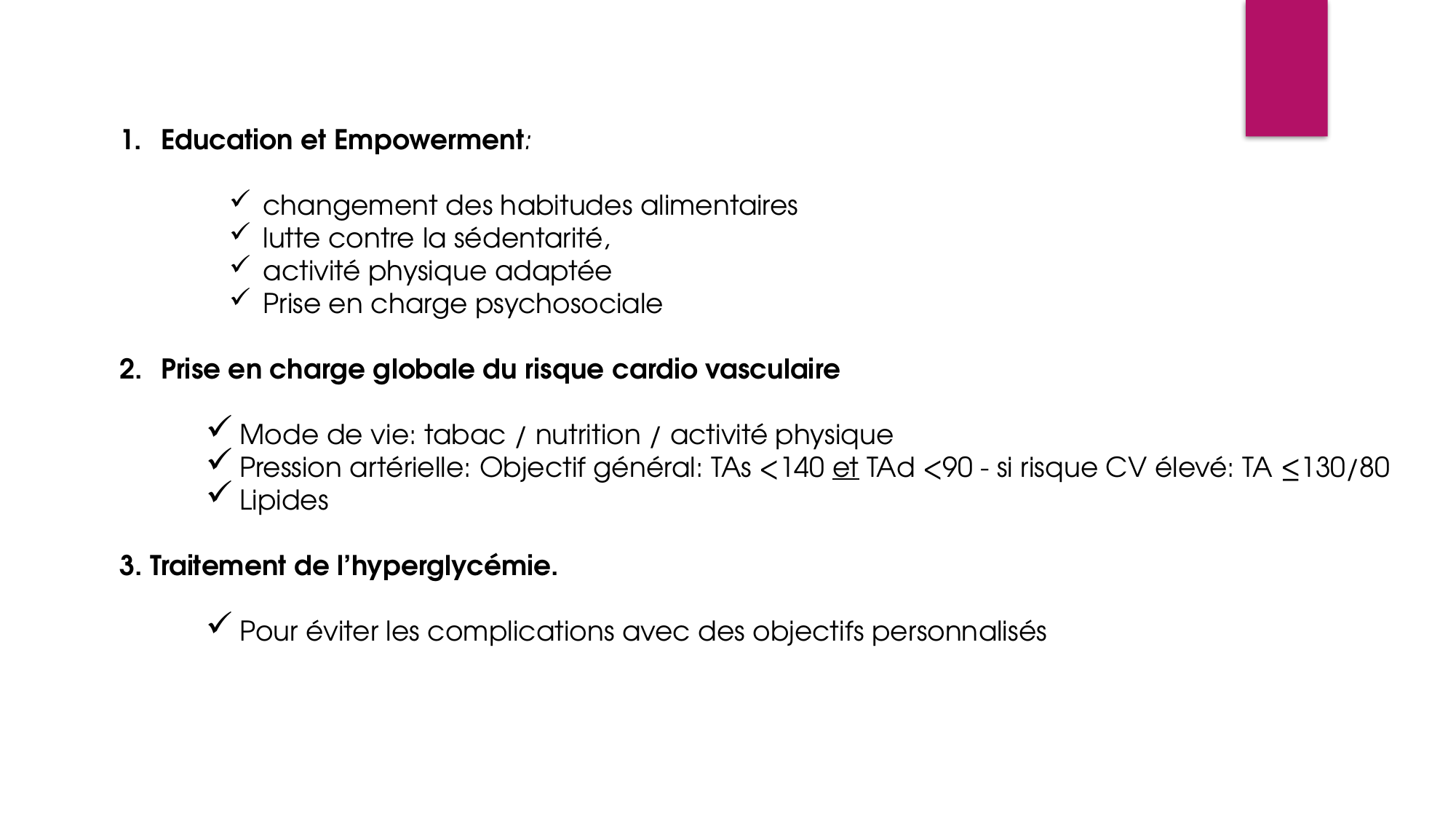

Education et Empowerment:

changement des habitudes alimentaires
lutte contre la sédentarité,
activité physique adaptée
Prise en charge psychosociale

Prise en charge globale du risque cardio vasculaire

Mode de vie: tabac / nutrition / activité physique
Pression artérielle: Objectif général: TAs <140 et TAd <90 - si risque CV élevé: TA ≤130/80
Lipides

   3. Traitement de l’hyperglycémie.

Pour éviter les complications avec des objectifs personnalisés